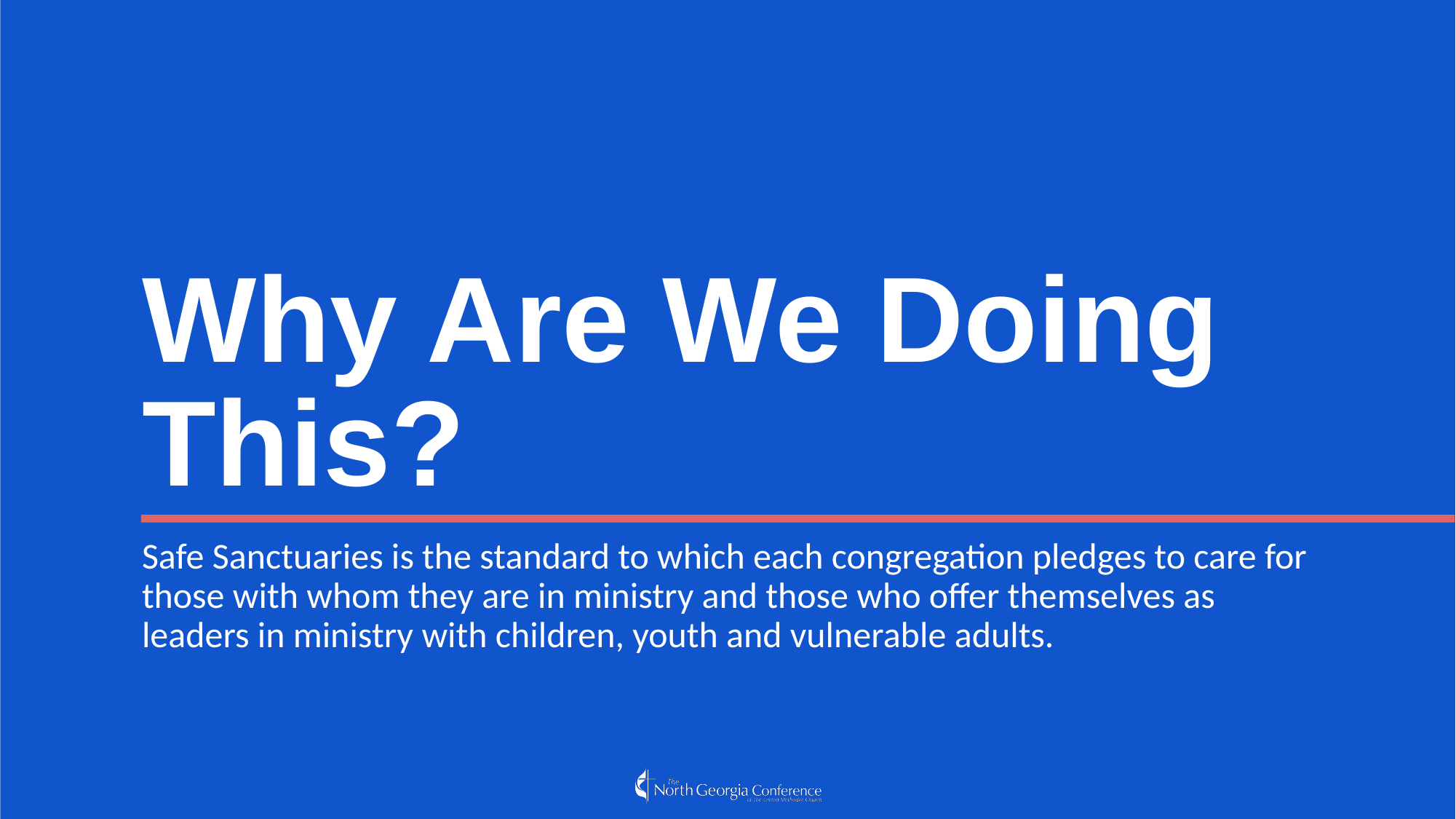

# Why Are We Doing This?
Safe Sanctuaries is the standard to which each congregation pledges to care for those with whom they are in ministry and those who offer themselves as leaders in ministry with children, youth and vulnerable adults.